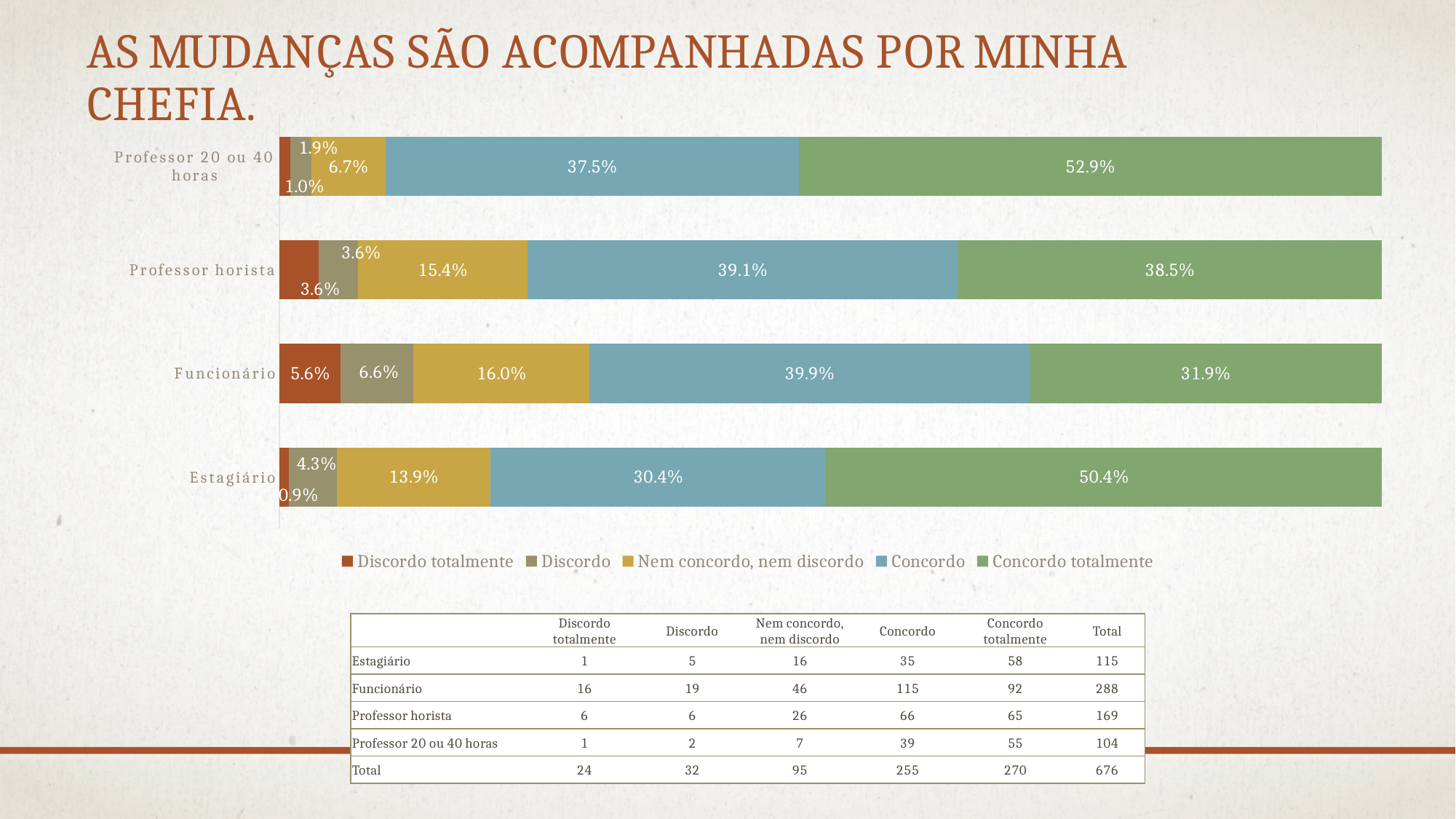

# As mudanças são acompanhadas por minha chefia.

### Chart

| Category | Discordo totalmente | Discordo | Nem concordo, nem discordo | Concordo | Concordo totalmente |
|---|---|---|---|---|---|
| Estagiário | 0.008695652173913044 | 0.043478260869565216 | 0.1391304347826087 | 0.30434782608695654 | 0.5043478260869565 |
| Funcionário | 0.05555555555555555 | 0.06597222222222222 | 0.1597222222222222 | 0.3993055555555556 | 0.3194444444444444 |
| Professor horista | 0.03550295857988166 | 0.03550295857988166 | 0.15384615384615385 | 0.3905325443786982 | 0.3846153846153846 |
| Professor 20 ou 40 horas | 0.009615384615384616 | 0.019230769230769232 | 0.0673076923076923 | 0.375 | 0.5288461538461539 |
|  | Discordo totalmente | Discordo | Nem concordo, nem discordo | Concordo | Concordo totalmente | Total |
| --- | --- | --- | --- | --- | --- | --- |
| Estagiário | 1 | 5 | 16 | 35 | 58 | 115 |
| Funcionário | 16 | 19 | 46 | 115 | 92 | 288 |
| Professor horista | 6 | 6 | 26 | 66 | 65 | 169 |
| Professor 20 ou 40 horas | 1 | 2 | 7 | 39 | 55 | 104 |
| Total | 24 | 32 | 95 | 255 | 270 | 676 |